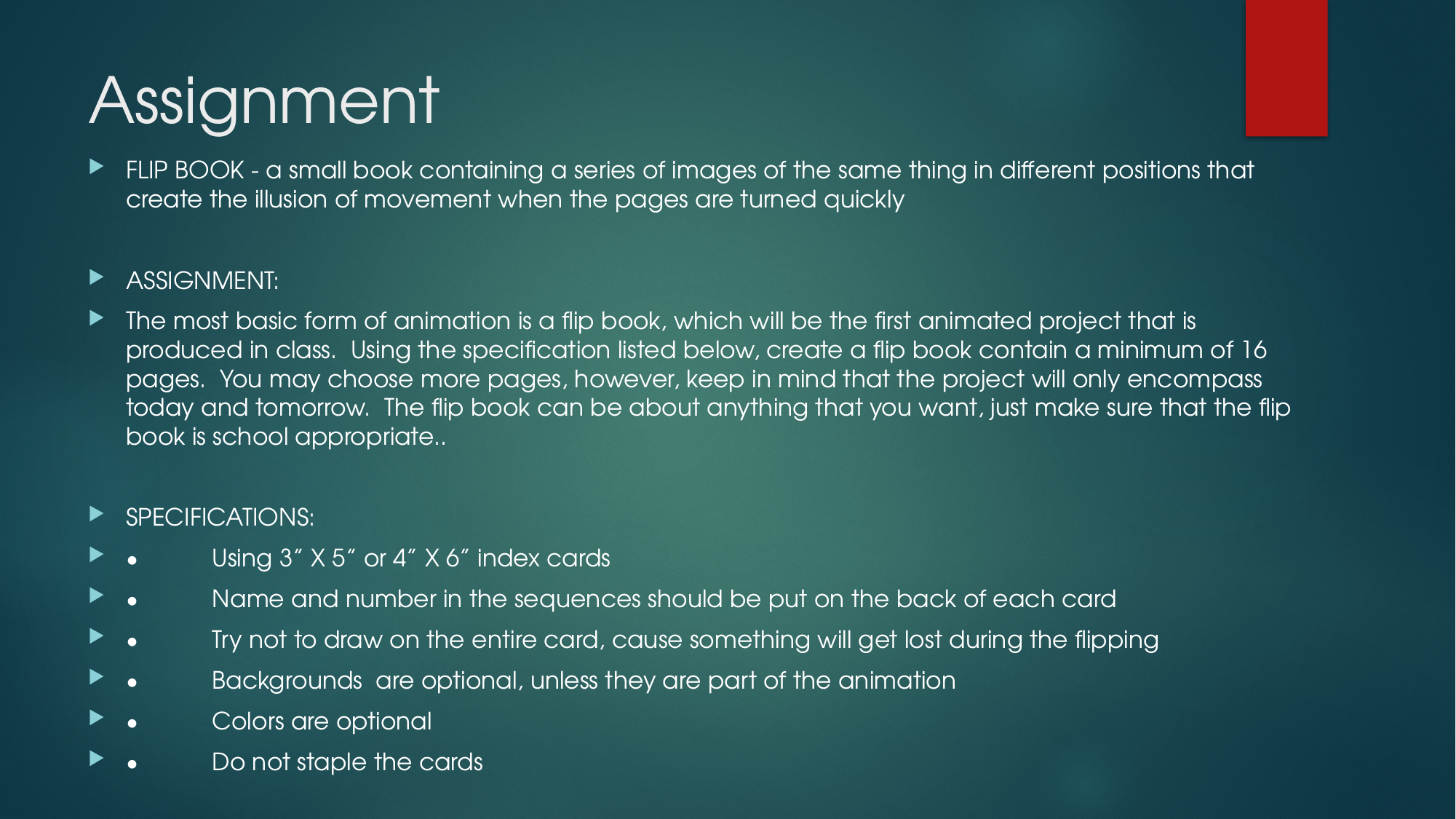

# Assignment
FLIP BOOK - a small book containing a series of images of the same thing in different positions that create the illusion of movement when the pages are turned quickly

ASSIGNMENT:
The most basic form of animation is a flip book, which will be the first animated project that is produced in class.  Using the specification listed below, create a flip book contain a minimum of 16 pages.  You may choose more pages, however, keep in mind that the project will only encompass today and tomorrow.  The flip book can be about anything that you want, just make sure that the flip book is school appropriate..

SPECIFICATIONS:
•	Using 3” X 5” or 4” X 6” index cards
•	Name and number in the sequences should be put on the back of each card
•	Try not to draw on the entire card, cause something will get lost during the flipping
•	Backgrounds  are optional, unless they are part of the animation
•	Colors are optional
•	Do not staple the cards